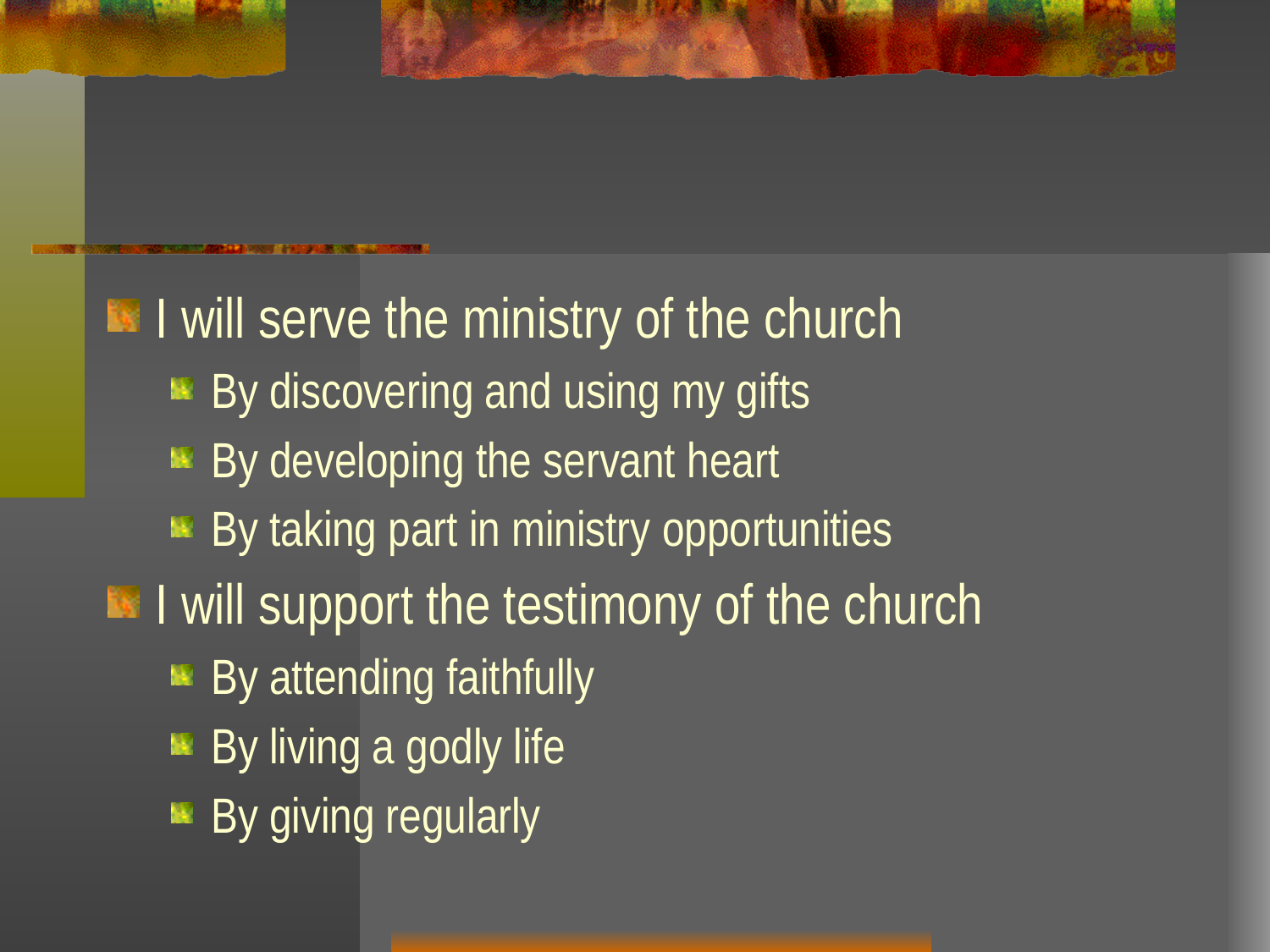

#
I will serve the ministry of the church
By discovering and using my gifts
By developing the servant heart
By taking part in ministry opportunities
I will support the testimony of the church
By attending faithfully
By living a godly life
By giving regularly